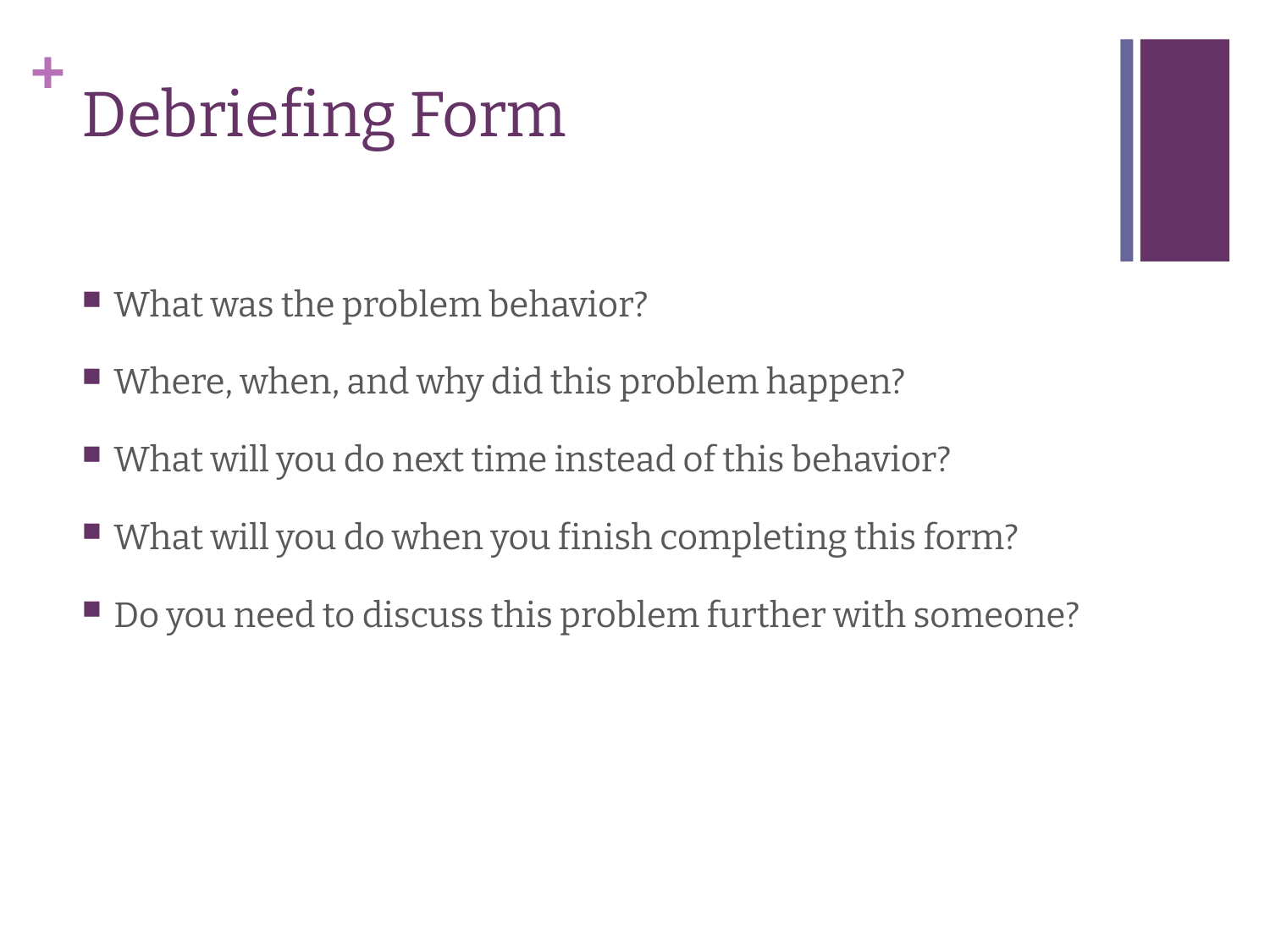

# Debriefing Form
What was the problem behavior?
Where, when, and why did this problem happen?
What will you do next time instead of this behavior?
What will you do when you finish completing this form?
Do you need to discuss this problem further with someone?